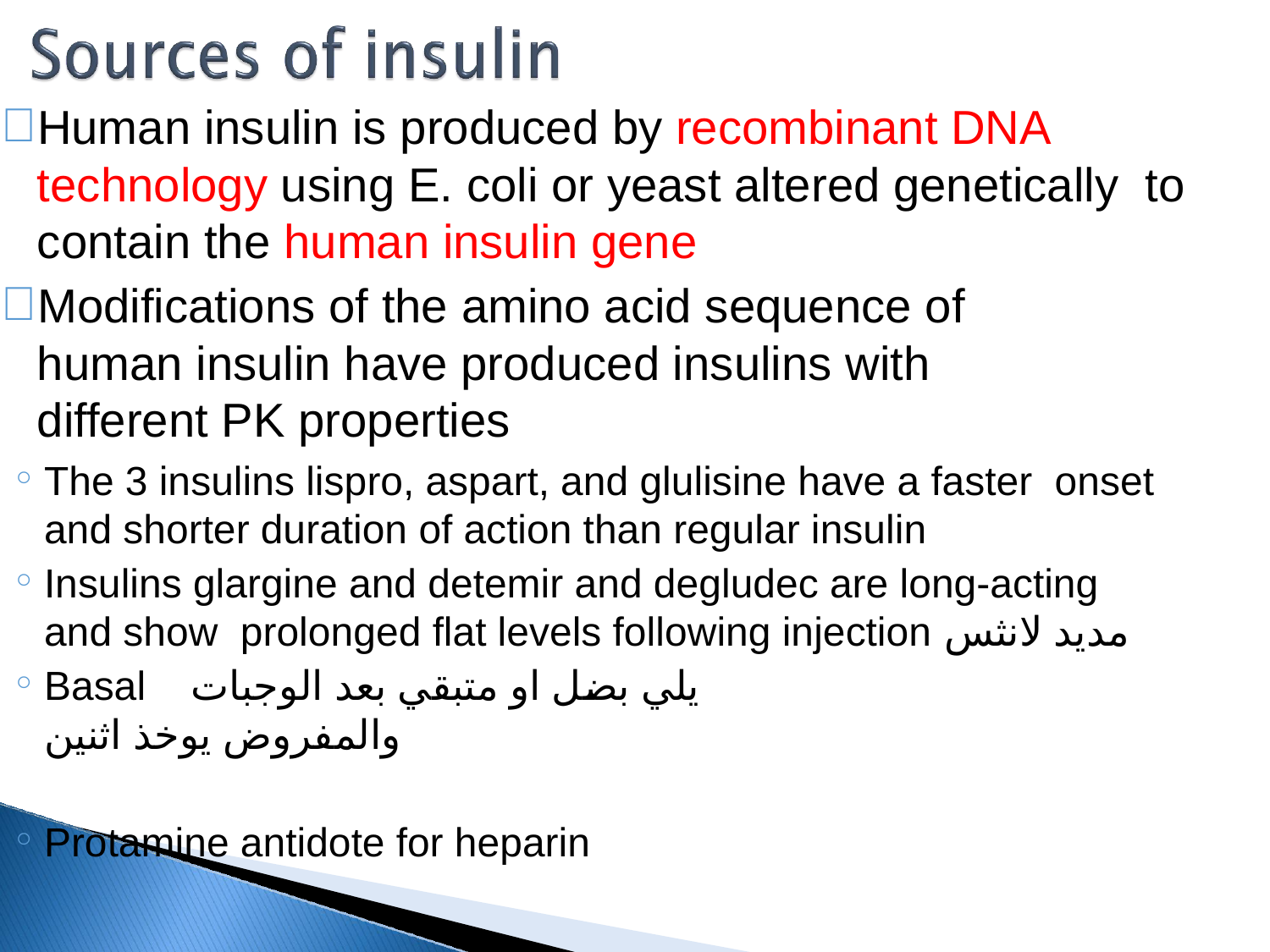

# Human insulin is produced by recombinant DNA  technology using E. coli or yeast altered genetically  to contain the human insulin gene
Modifications of the amino acid sequence of  human insulin have produced insulins with  different PK properties
The 3 insulins lispro, aspart, and glulisine have a faster  onset and shorter duration of action than regular insulin
Insulins glargine and detemir and degludec are long-acting and show  prolonged flat levels following injection مديد لانثس
Basal   يلي بضل او متبقي بعد الوجبات
والمفروض يوخذ اثنين

Protamine antidote for heparin